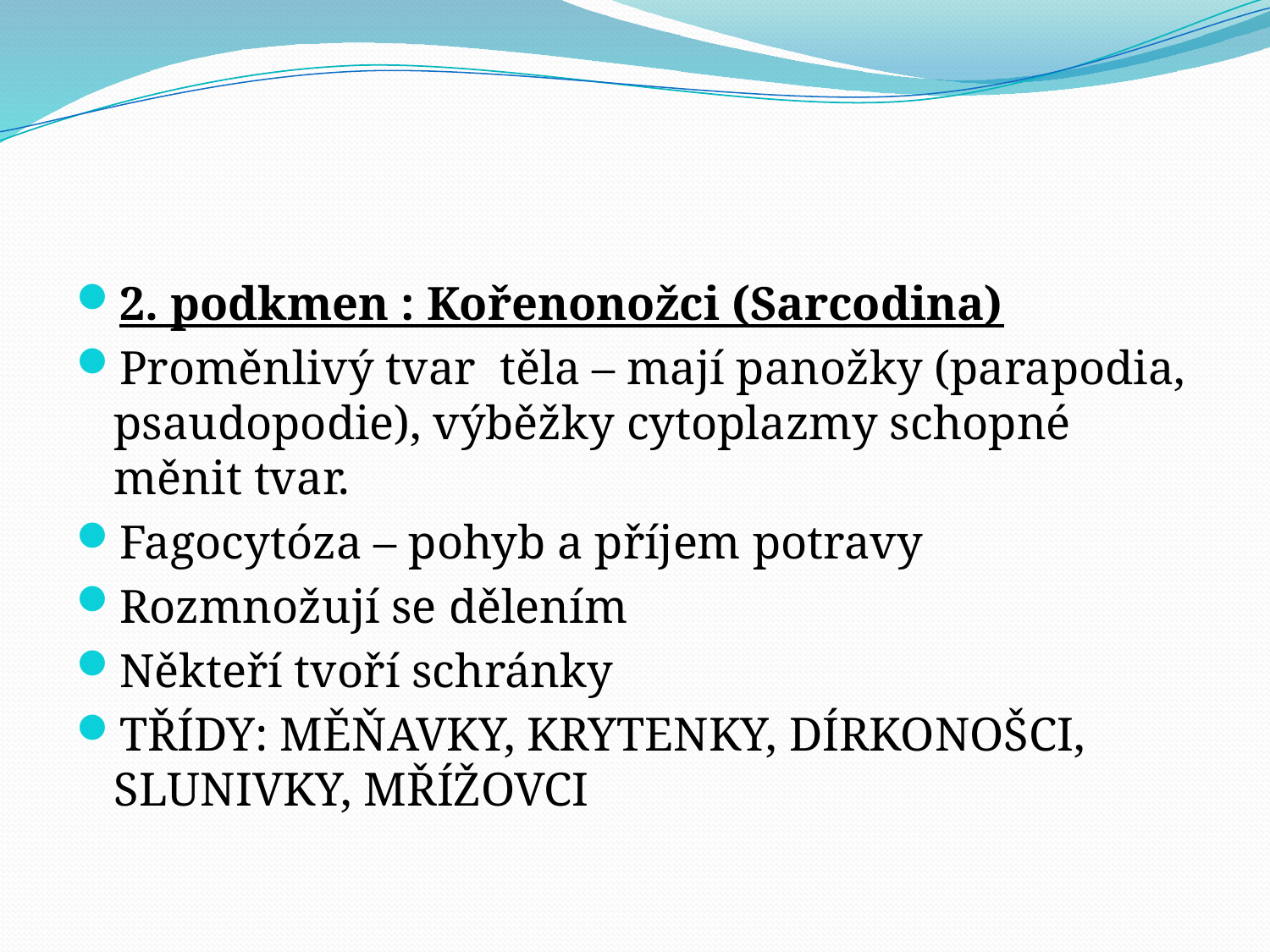

#
2. podkmen : Kořenonožci (Sarcodina)
Proměnlivý tvar  těla – mají panožky (parapodia, psaudopodie), výběžky cytoplazmy schopné měnit tvar.
Fagocytóza – pohyb a příjem potravy
Rozmnožují se dělením
Někteří tvoří schránky
TŘÍDY: MĚŇAVKY, KRYTENKY, DÍRKONOŠCI, SLUNIVKY, MŘÍŽOVCI